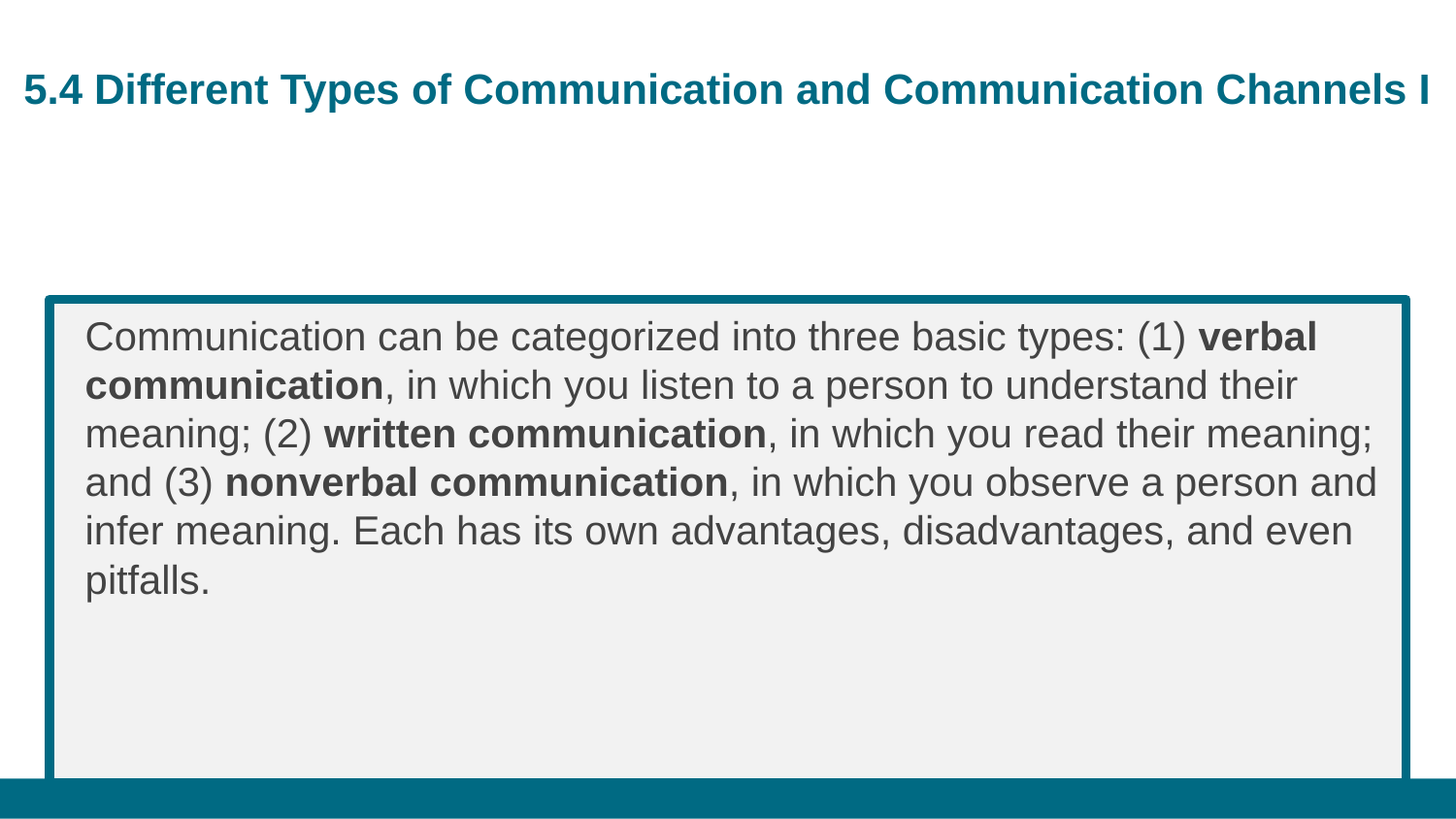

# 5.4 Different Types of Communication and Communication Channels I
Communication can be categorized into three basic types: (1) verbal communication, in which you listen to a person to understand their meaning; (2) written communication, in which you read their meaning; and (3) nonverbal communication, in which you observe a person and infer meaning. Each has its own advantages, disadvantages, and even pitfalls.